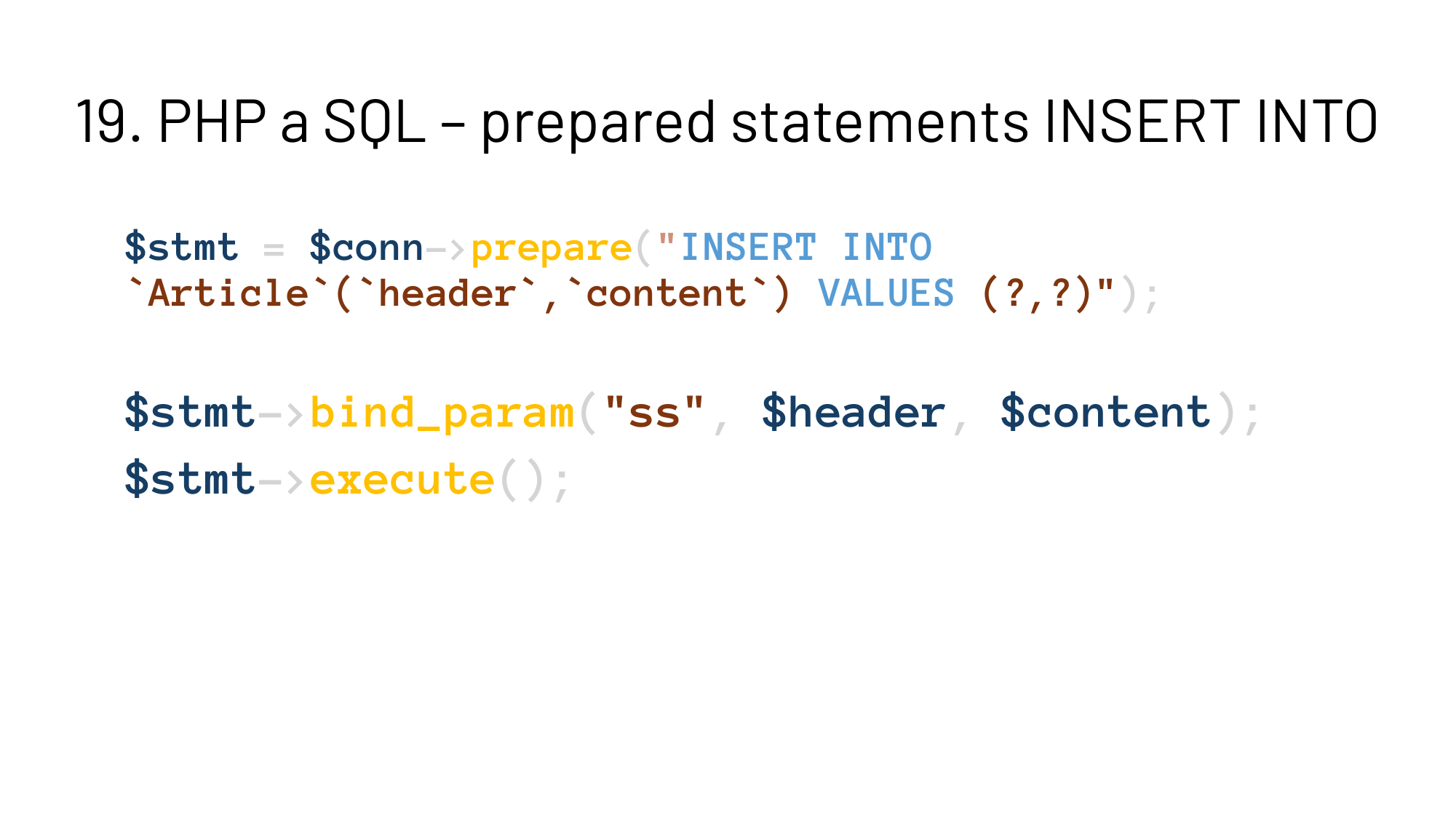

# 19. PHP a SQL – prepared statements INSERT INTO
$stmt = $conn->prepare("INSERT INTO `Article`(`header`,`content`) VALUES (?,?)");

$stmt->bind_param("ss", $header, $content);
$stmt->execute();